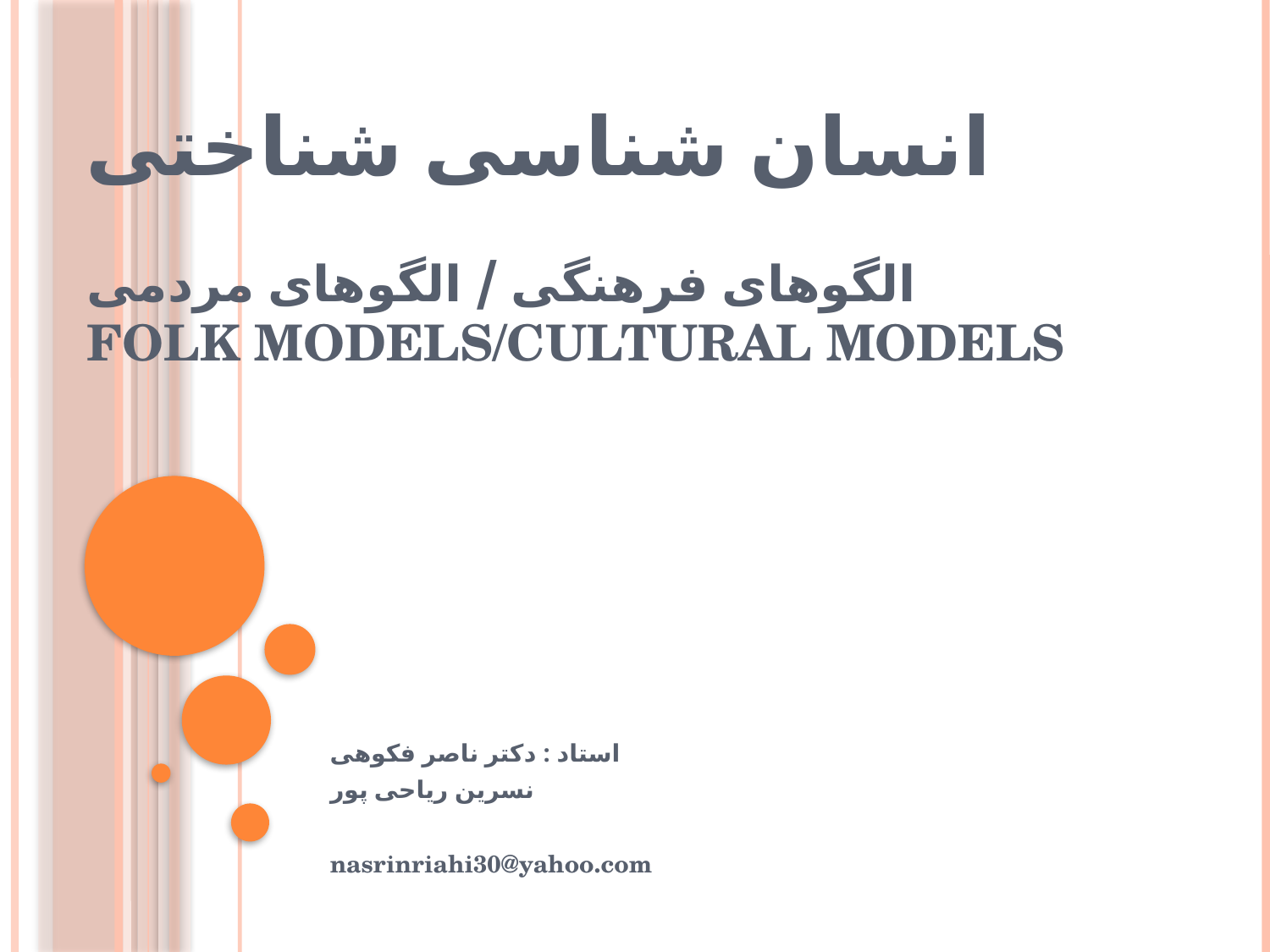

# انسان شناسی شناختی الگوهای فرهنگی / الگوهای مردمی folk models/cultural models

استاد : دکتر ناصر فکوهی
نسرین ریاحی پور

nasrinriahi30@yahoo.com